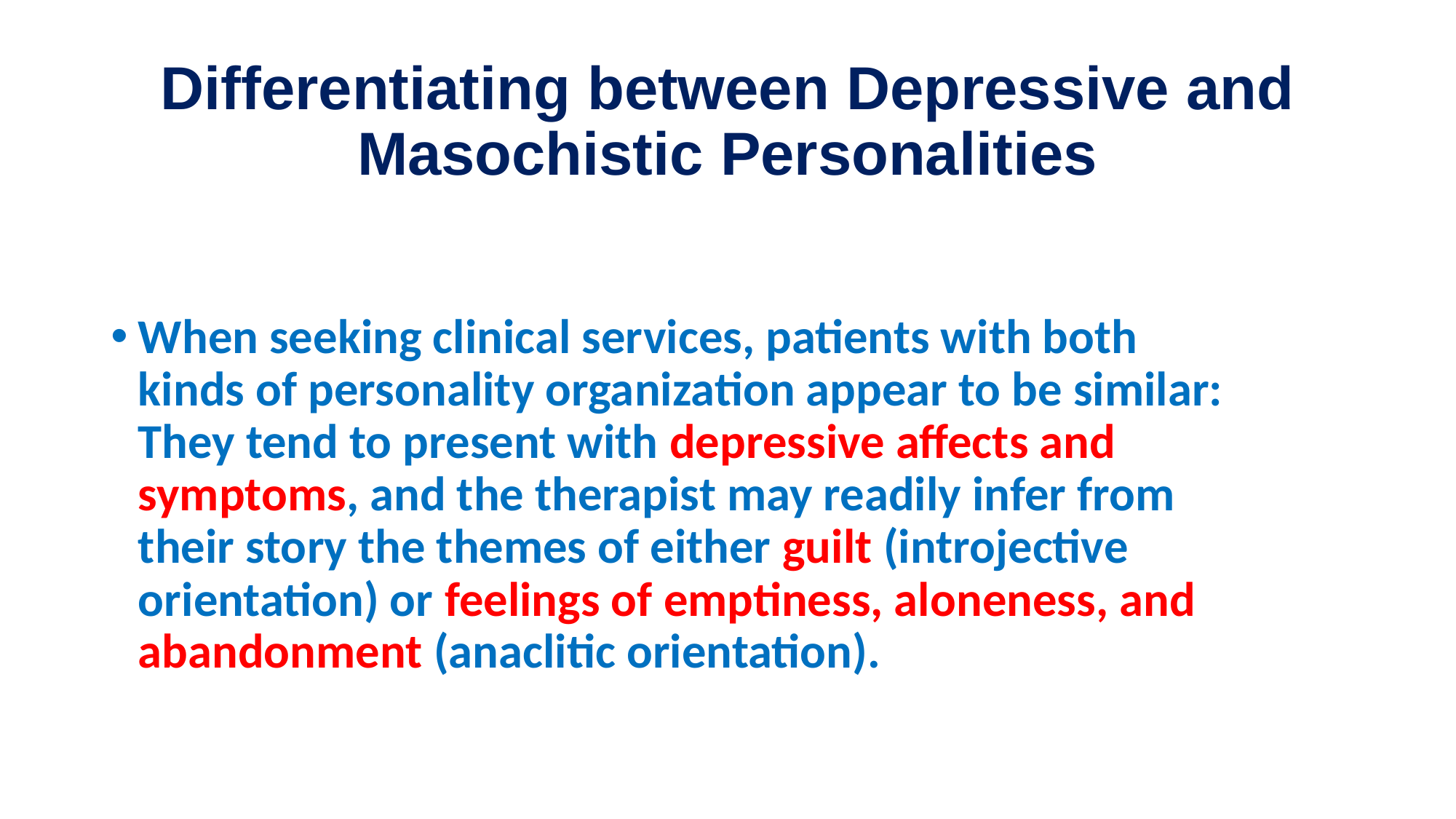

# Differentiating between Depressive and Masochistic Personalities
When seeking clinical services, patients with both kinds of personality organization appear to be similar: They tend to present with depressive affects and symptoms, and the therapist may readily infer from their story the themes of either guilt (introjective orientation) or feelings of emptiness, aloneness, and abandonment (anaclitic orientation).